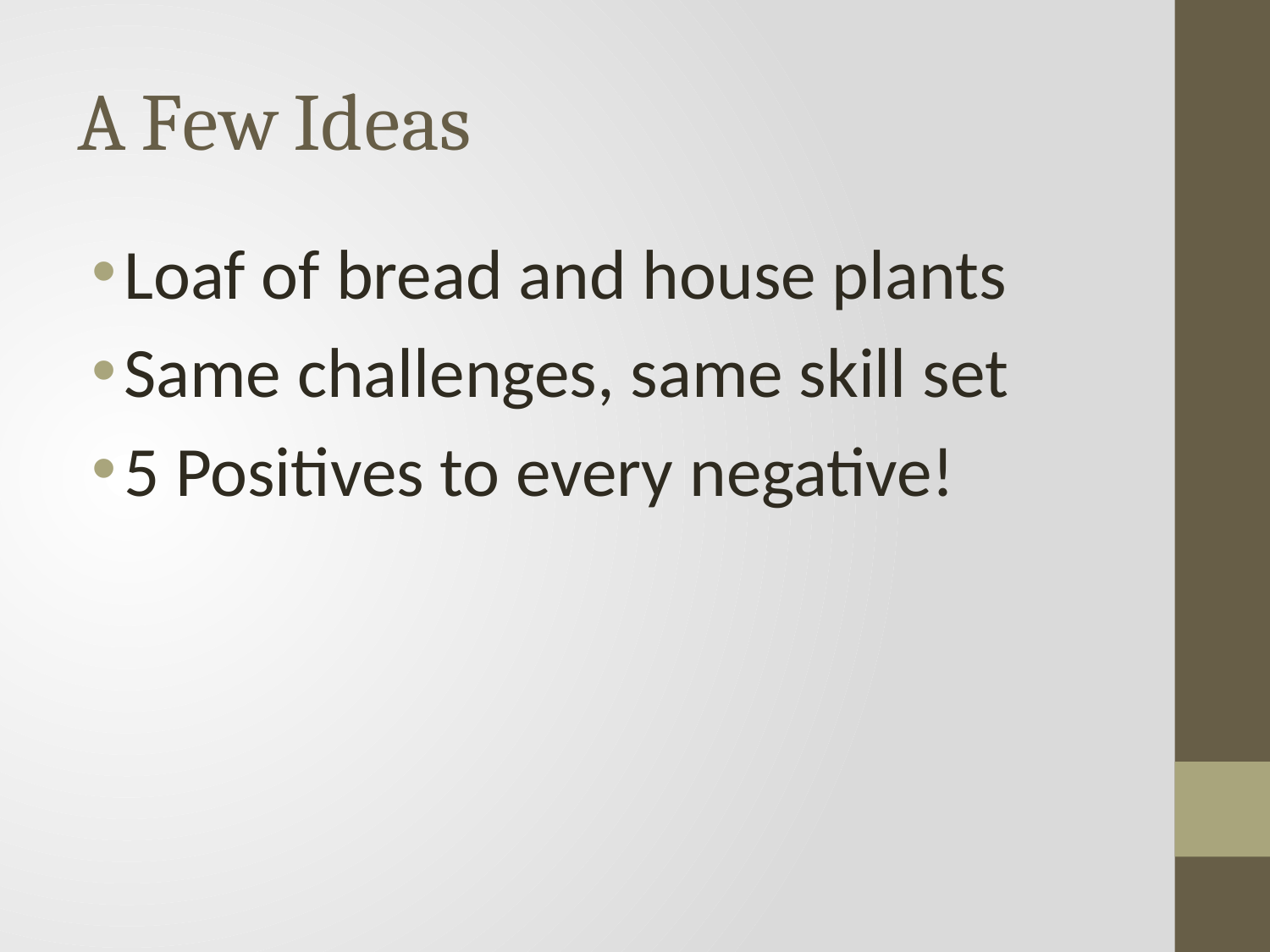

# A Few Ideas
Loaf of bread and house plants
Same challenges, same skill set
5 Positives to every negative!